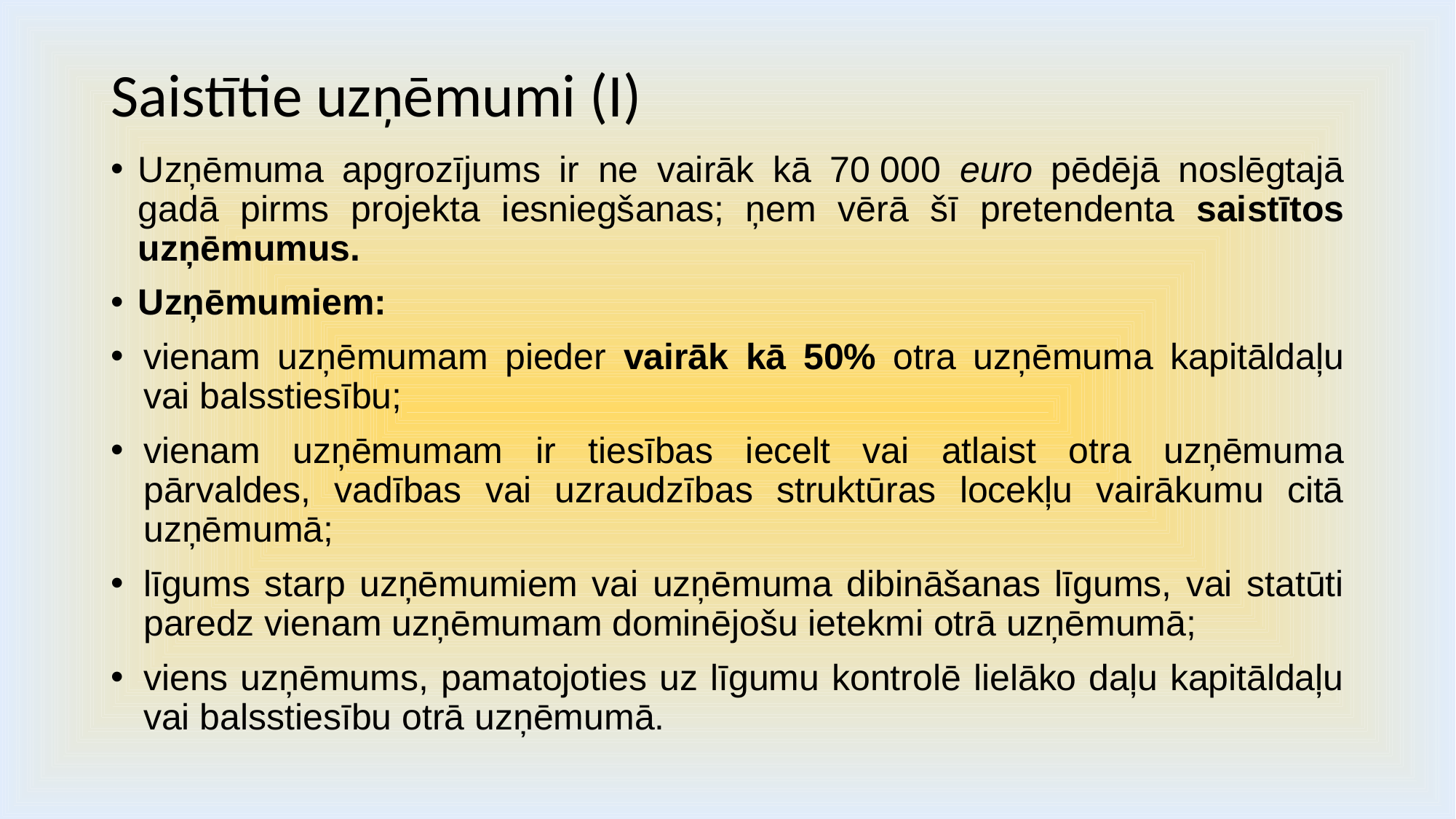

# Saistītie uzņēmumi (I)
Uzņēmuma apgrozījums ir ne vairāk kā 70 000 euro pēdējā noslēgtajā gadā pirms projekta iesniegšanas; ņem vērā šī pretendenta saistītos uzņēmumus.
Uzņēmumiem:
vienam uzņēmumam pieder vairāk kā 50% otra uzņēmuma kapitāldaļu vai balsstiesību;
vienam uzņēmumam ir tiesības iecelt vai atlaist otra uzņēmuma pārvaldes, vadības vai uzraudzības struktūras locekļu vairākumu citā uzņēmumā;
līgums starp uzņēmumiem vai uzņēmuma dibināšanas līgums, vai statūti paredz vienam uzņēmumam dominējošu ietekmi otrā uzņēmumā;
viens uzņēmums, pamatojoties uz līgumu kontrolē lielāko daļu kapitāldaļu vai balsstiesību otrā uzņēmumā.